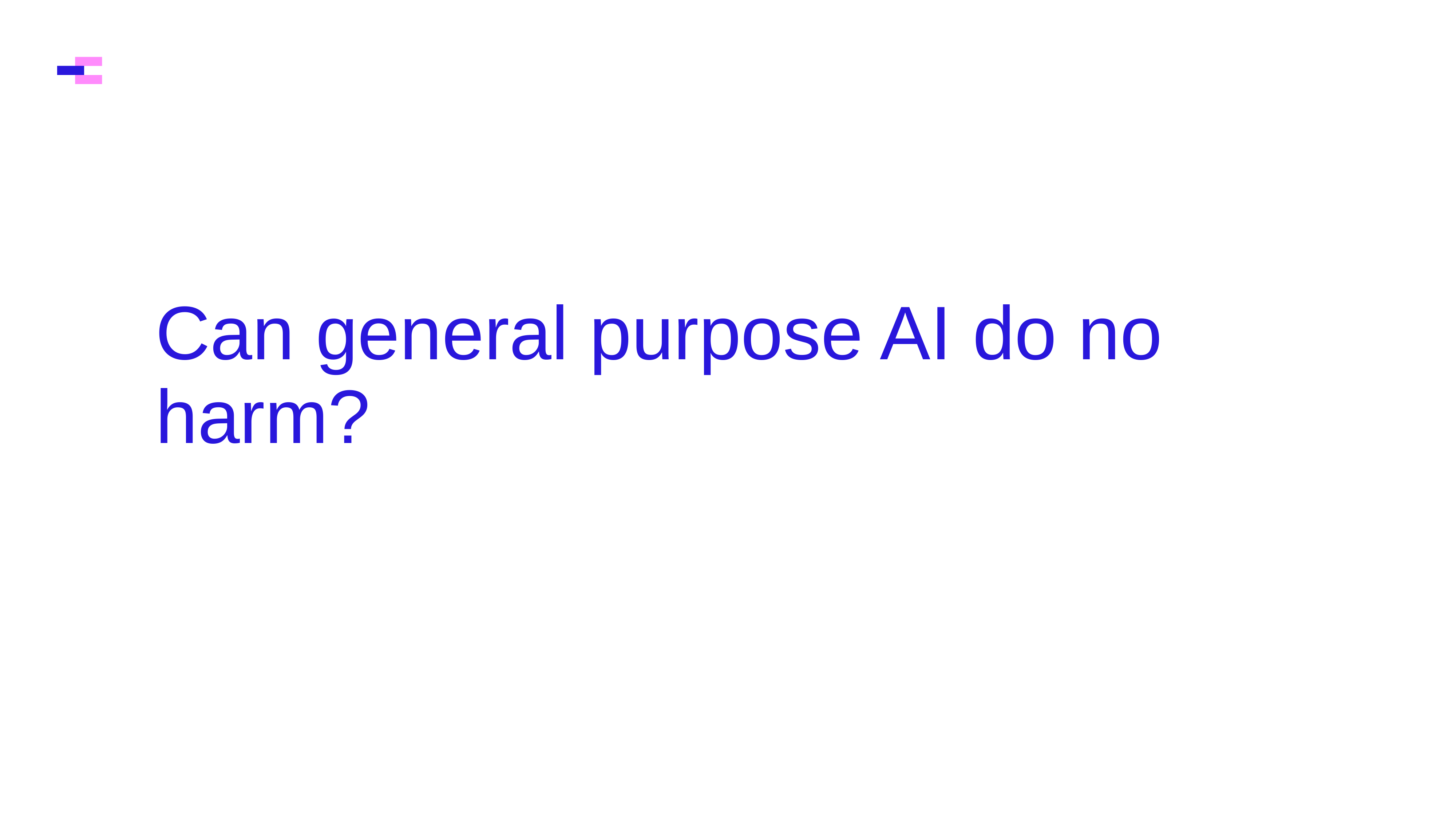

# Can general purpose AI do no harm?